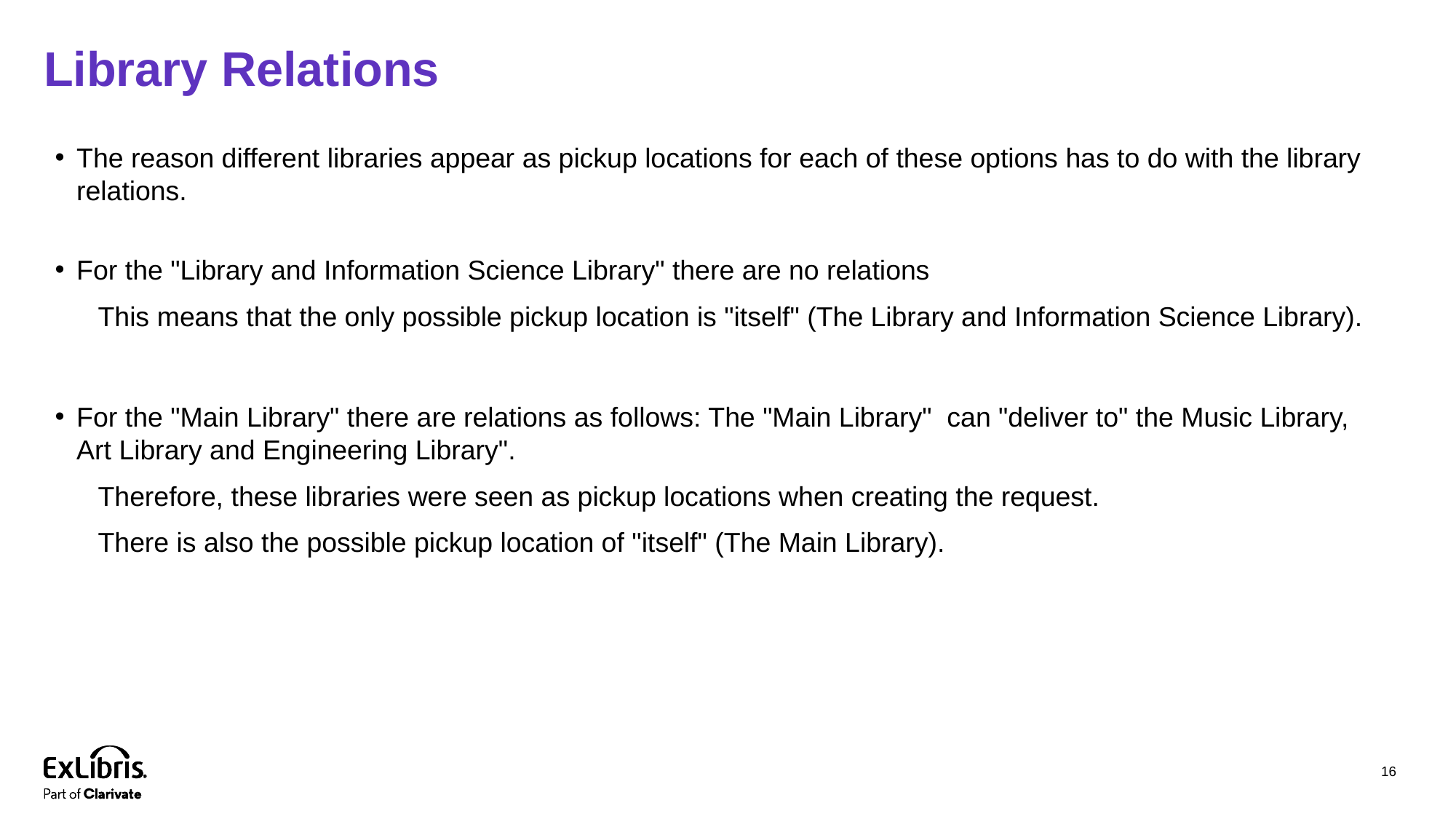

# Library Relations
The reason different libraries appear as pickup locations for each of these options has to do with the library relations.
For the "Library and Information Science Library" there are no relations
This means that the only possible pickup location is "itself" (The Library and Information Science Library).

For the "Main Library" there are relations as follows: The "Main Library"  can "deliver to" the Music Library, Art Library and Engineering Library".
Therefore, these libraries were seen as pickup locations when creating the request.
There is also the possible pickup location of "itself" (The Main Library).

16